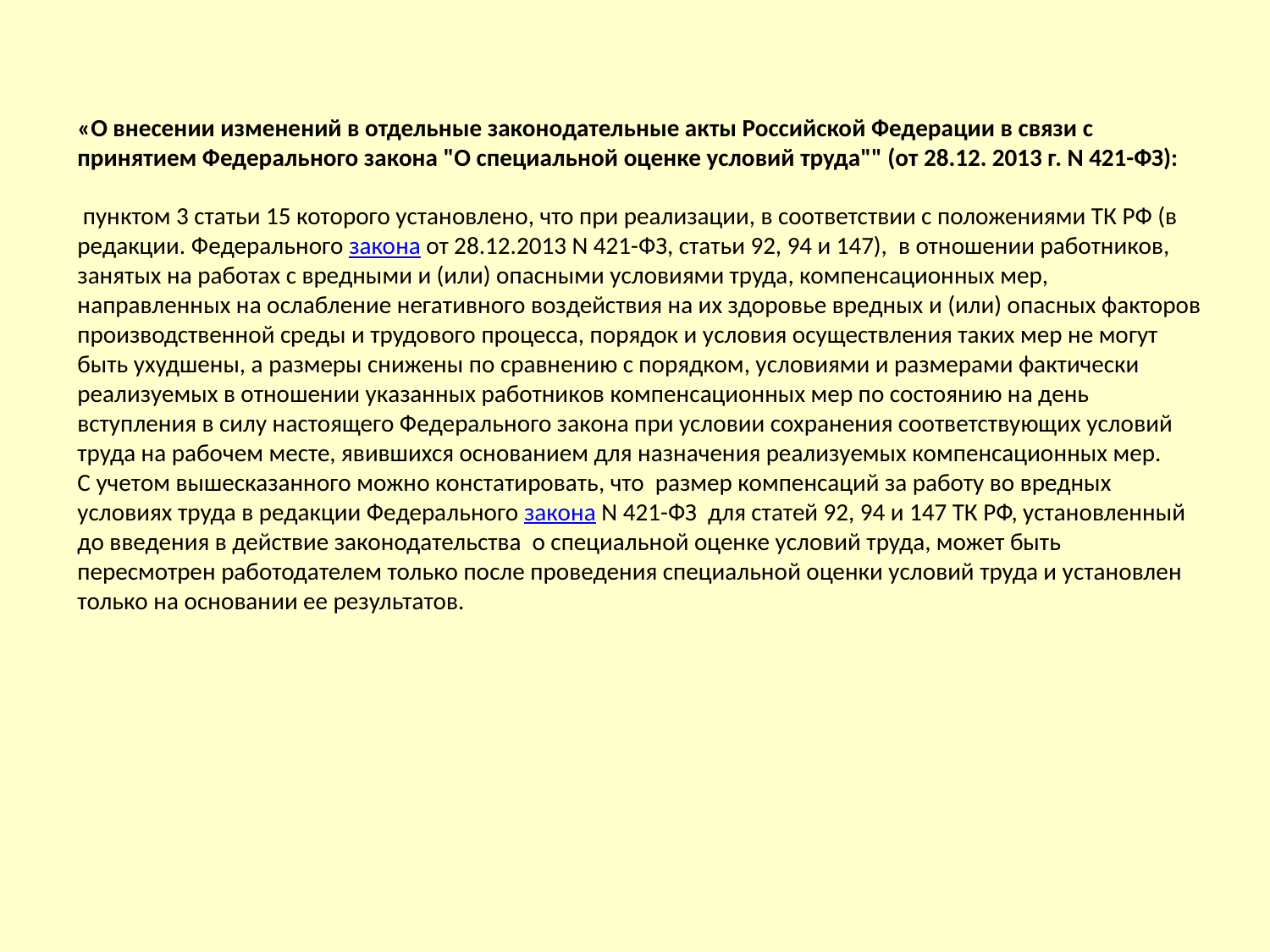

«О внесении изменений в отдельные законодательные акты Российской Федерации в связи с принятием Федерального закона "О специальной оценке условий труда"" (от 28.12. 2013 г. N 421-ФЗ):

 пунктом 3 статьи 15 которого установлено, что при реализации, в соответствии с положениями ТК РФ (в редакции. Федерального закона от 28.12.2013 N 421-ФЗ, статьи 92, 94 и 147),  в отношении работников, занятых на работах с вредными и (или) опасными условиями труда, компенсационных мер, направленных на ослабление негативного воздействия на их здоровье вредных и (или) опасных факторов производственной среды и трудового процесса, порядок и условия осуществления таких мер не могут быть ухудшены, а размеры снижены по сравнению с порядком, условиями и размерами фактически реализуемых в отношении указанных работников компенсационных мер по состоянию на день вступления в силу настоящего Федерального закона при условии сохранения соответствующих условий труда на рабочем месте, явившихся основанием для назначения реализуемых компенсационных мер.
С учетом вышесказанного можно констатировать, что  размер компенсаций за работу во вредных условиях труда в редакции Федерального закона N 421-ФЗ  для статей 92, 94 и 147 ТК РФ, установленный до введения в действие законодательства  о специальной оценке условий труда, может быть  пересмотрен работодателем только после проведения специальной оценки условий труда и установлен только на основании ее результатов.